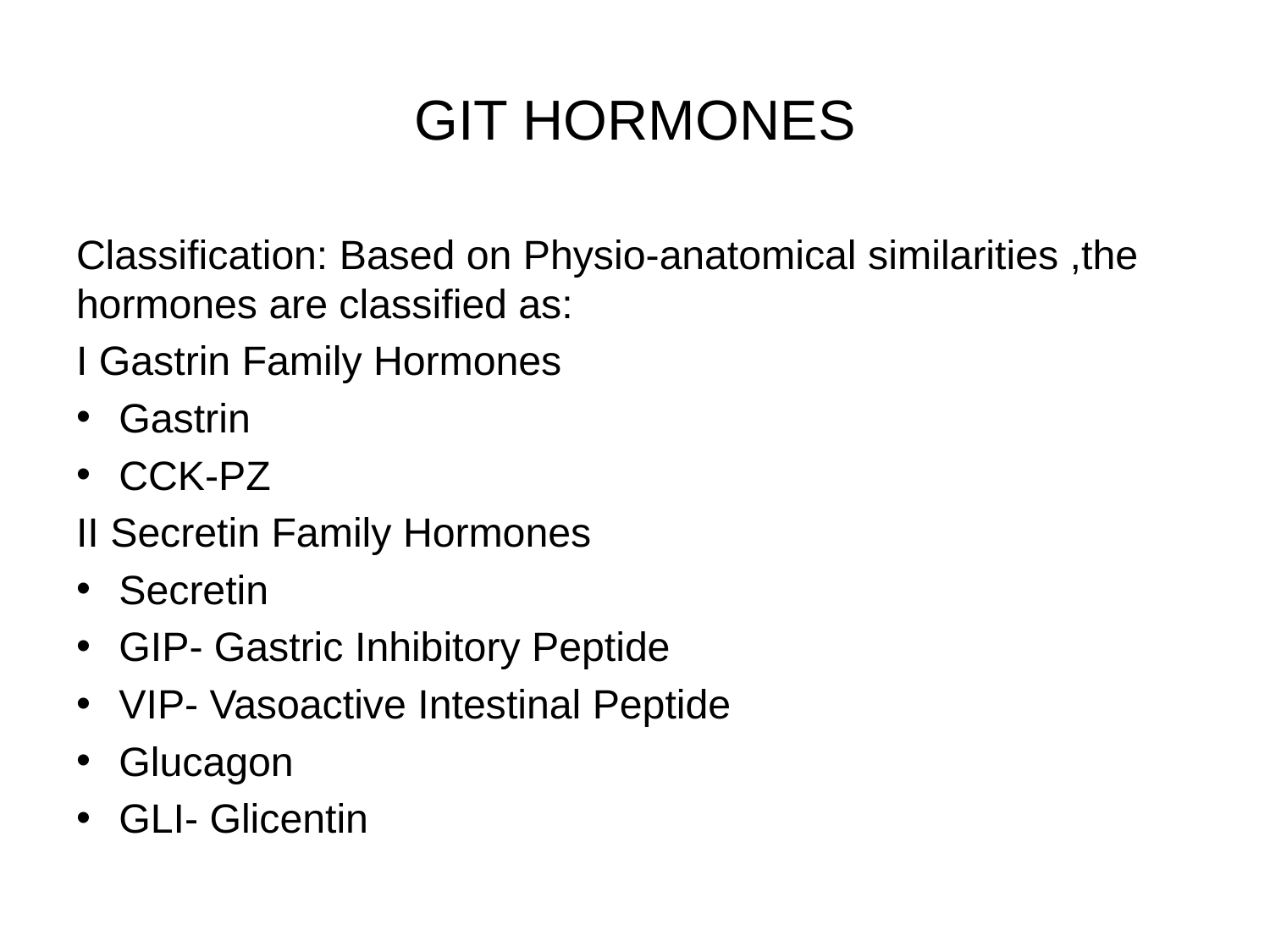

# GIT HORMONES
Classification: Based on Physio-anatomical similarities ,the hormones are classified as:
I Gastrin Family Hormones
Gastrin
CCK-PZ
II Secretin Family Hormones
Secretin
GIP- Gastric Inhibitory Peptide
VIP- Vasoactive Intestinal Peptide
Glucagon
GLI- Glicentin